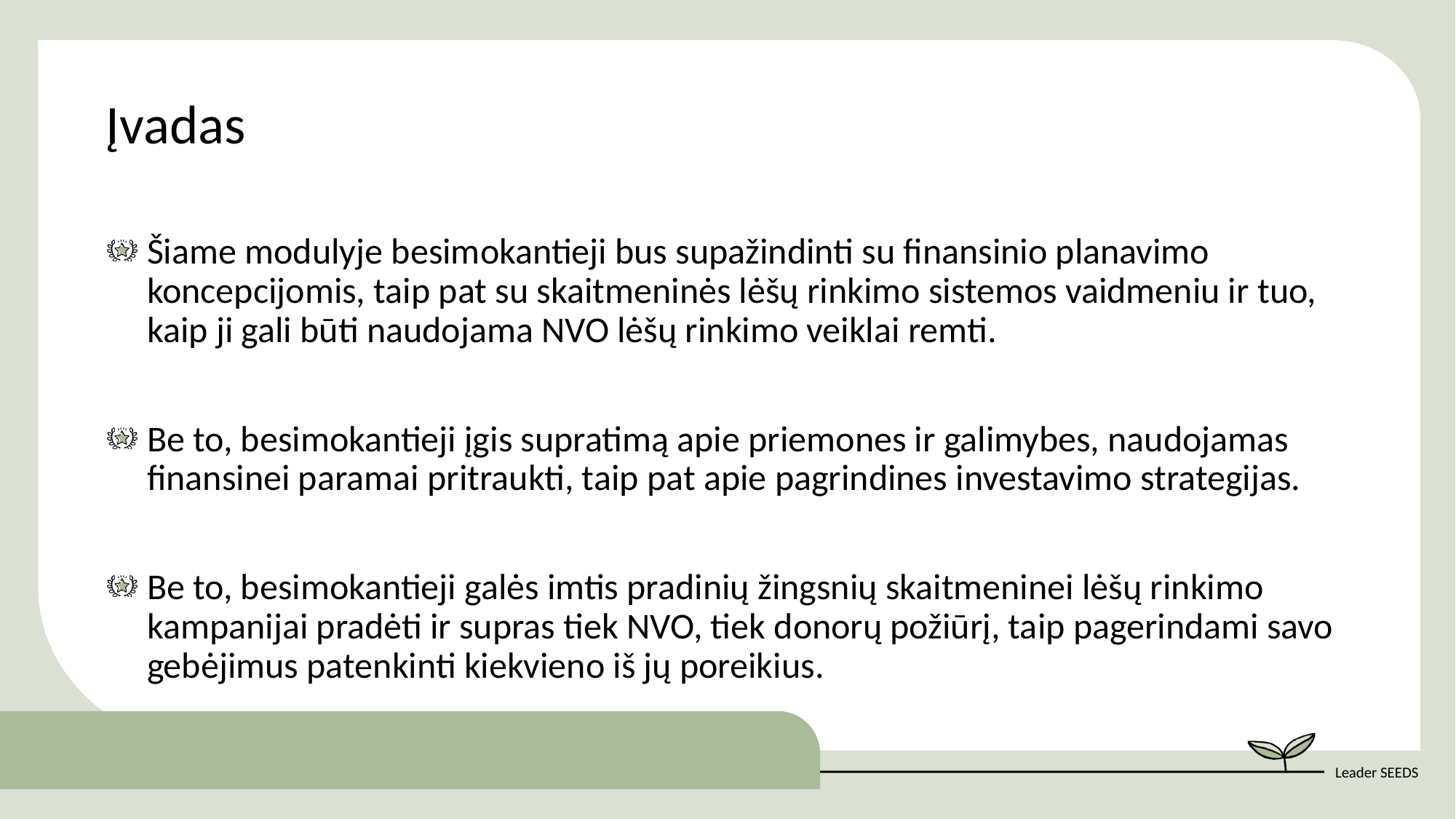

Įvadas
Šiame modulyje besimokantieji bus supažindinti su finansinio planavimo koncepcijomis, taip pat su skaitmeninės lėšų rinkimo sistemos vaidmeniu ir tuo, kaip ji gali būti naudojama NVO lėšų rinkimo veiklai remti.

Be to, besimokantieji įgis supratimą apie priemones ir galimybes, naudojamas finansinei paramai pritraukti, taip pat apie pagrindines investavimo strategijas.

Be to, besimokantieji galės imtis pradinių žingsnių skaitmeninei lėšų rinkimo kampanijai pradėti ir supras tiek NVO, tiek donorų požiūrį, taip pagerindami savo gebėjimus patenkinti kiekvieno iš jų poreikius.